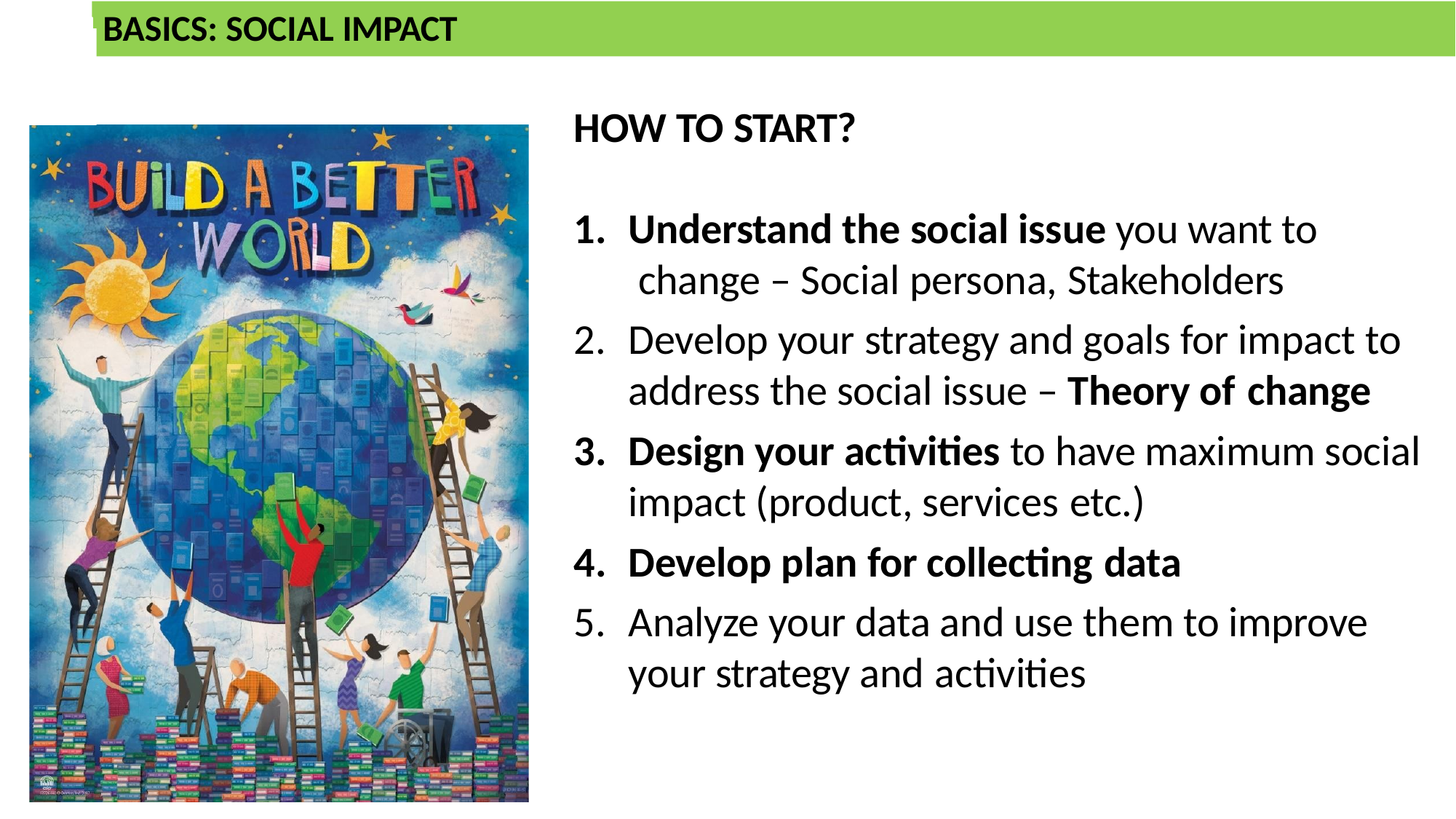

# BASICS: SOCIAL IMPACT

HOW TO START?

Understand the social issue you want to  change – Social persona, Stakeholders
Develop your strategy and goals for impact to  address the social issue – Theory of change
Design your activities to have maximum social  impact (product, services etc.)
Develop plan for collecting data
Analyze your data and use them to improve  your strategy and activities